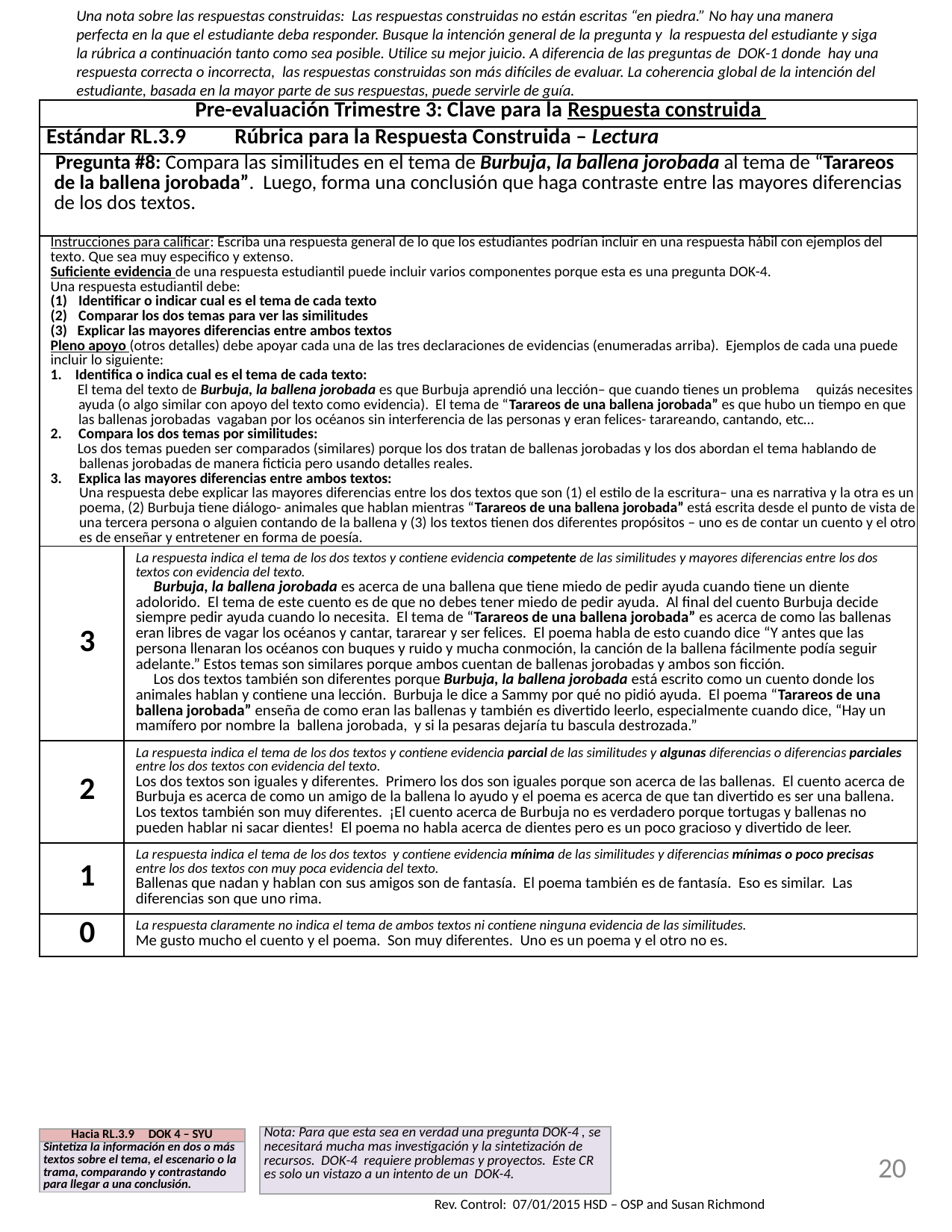

Una nota sobre las respuestas construidas:  Las respuestas construidas no están escritas “en piedra.” No hay una manera perfecta en la que el estudiante deba responder. Busque la intención general de la pregunta y  la respuesta del estudiante y siga la rúbrica a continuación tanto como sea posible. Utilice su mejor juicio. A diferencia de las preguntas de  DOK-1 donde  hay una respuesta correcta o incorrecta,  las respuestas construidas son más difíciles de evaluar. La coherencia global de la intención del estudiante, basada en la mayor parte de sus respuestas, puede servirle de guía.
| Pre-evaluación Trimestre 3: Clave para la Respuesta construida |  |
| --- | --- |
| Estándar RL.3.9 Rúbrica para la Respuesta Construida – Lectura |  |
| Pregunta #8: Compara las similitudes en el tema de Burbuja, la ballena jorobada al tema de “Tarareos de la ballena jorobada”. Luego, forma una conclusión que haga contraste entre las mayores diferencias de los dos textos. |  |
| Instrucciones para calificar: Escriba una respuesta general de lo que los estudiantes podrían incluir en una respuesta hábil con ejemplos del texto. Que sea muy especifico y extenso. Suficiente evidencia de una respuesta estudiantil puede incluir varios componentes porque esta es una pregunta DOK-4. Una respuesta estudiantil debe: Identificar o indicar cual es el tema de cada texto Comparar los dos temas para ver las similitudes (3) Explicar las mayores diferencias entre ambos textos Pleno apoyo (otros detalles) debe apoyar cada una de las tres declaraciones de evidencias (enumeradas arriba). Ejemplos de cada una puede incluir lo siguiente: 1. Identifica o indica cual es el tema de cada texto: El tema del texto de Burbuja, la ballena jorobada es que Burbuja aprendió una lección– que cuando tienes un problema quizás necesites ayuda (o algo similar con apoyo del texto como evidencia). El tema de “Tarareos de una ballena jorobada” es que hubo un tiempo en que las ballenas jorobadas vagaban por los océanos sin interferencia de las personas y eran felices- tarareando, cantando, etc… Compara los dos temas por similitudes: Los dos temas pueden ser comparados (similares) porque los dos tratan de ballenas jorobadas y los dos abordan el tema hablando de ballenas jorobadas de manera ficticia pero usando detalles reales. Explica las mayores diferencias entre ambos textos: Una respuesta debe explicar las mayores diferencias entre los dos textos que son (1) el estilo de la escritura– una es narrativa y la otra es un poema, (2) Burbuja tiene diálogo- animales que hablan mientras “Tarareos de una ballena jorobada” está escrita desde el punto de vista de una tercera persona o alguien contando de la ballena y (3) los textos tienen dos diferentes propósitos – uno es de contar un cuento y el otro es de enseñar y entretener en forma de poesía. |  |
| 3 | La respuesta indica el tema de los dos textos y contiene evidencia competente de las similitudes y mayores diferencias entre los dos textos con evidencia del texto. Burbuja, la ballena jorobada es acerca de una ballena que tiene miedo de pedir ayuda cuando tiene un diente adolorido. El tema de este cuento es de que no debes tener miedo de pedir ayuda. Al final del cuento Burbuja decide siempre pedir ayuda cuando lo necesita. El tema de “Tarareos de una ballena jorobada” es acerca de como las ballenas eran libres de vagar los océanos y cantar, tararear y ser felices. El poema habla de esto cuando dice “Y antes que las persona llenaran los océanos con buques y ruido y mucha conmoción, la canción de la ballena fácilmente podía seguir adelante.” Estos temas son similares porque ambos cuentan de ballenas jorobadas y ambos son ficción. Los dos textos también son diferentes porque Burbuja, la ballena jorobada está escrito como un cuento donde los animales hablan y contiene una lección. Burbuja le dice a Sammy por qué no pidió ayuda. El poema “Tarareos de una ballena jorobada” enseña de como eran las ballenas y también es divertido leerlo, especialmente cuando dice, “Hay un mamífero por nombre la ballena jorobada, y si la pesaras dejaría tu bascula destrozada.” |
| 2 | La respuesta indica el tema de los dos textos y contiene evidencia parcial de las similitudes y algunas diferencias o diferencias parciales entre los dos textos con evidencia del texto. Los dos textos son iguales y diferentes. Primero los dos son iguales porque son acerca de las ballenas. El cuento acerca de Burbuja es acerca de como un amigo de la ballena lo ayudo y el poema es acerca de que tan divertido es ser una ballena. Los textos también son muy diferentes. ¡El cuento acerca de Burbuja no es verdadero porque tortugas y ballenas no pueden hablar ni sacar dientes! El poema no habla acerca de dientes pero es un poco gracioso y divertido de leer. |
| 1 | La respuesta indica el tema de los dos textos y contiene evidencia mínima de las similitudes y diferencias mínimas o poco precisas entre los dos textos con muy poca evidencia del texto. Ballenas que nadan y hablan con sus amigos son de fantasía. El poema también es de fantasía. Eso es similar. Las diferencias son que uno rima. |
| 0 | La respuesta claramente no indica el tema de ambos textos ni contiene ninguna evidencia de las similitudes. Me gusto mucho el cuento y el poema. Son muy diferentes. Uno es un poema y el otro no es. |
| Nota: Para que esta sea en verdad una pregunta DOK-4 , se necesitará mucha mas investigación y la sintetización de recursos. DOK-4 requiere problemas y proyectos. Este CR es solo un vistazo a un intento de un DOK-4. |
| --- |
| Hacia RL.3.9 DOK 4 – SYU |
| --- |
| Sintetiza la información en dos o más textos sobre el tema, el escenario o la trama, comparando y contrastando para llegar a una conclusión. |
20